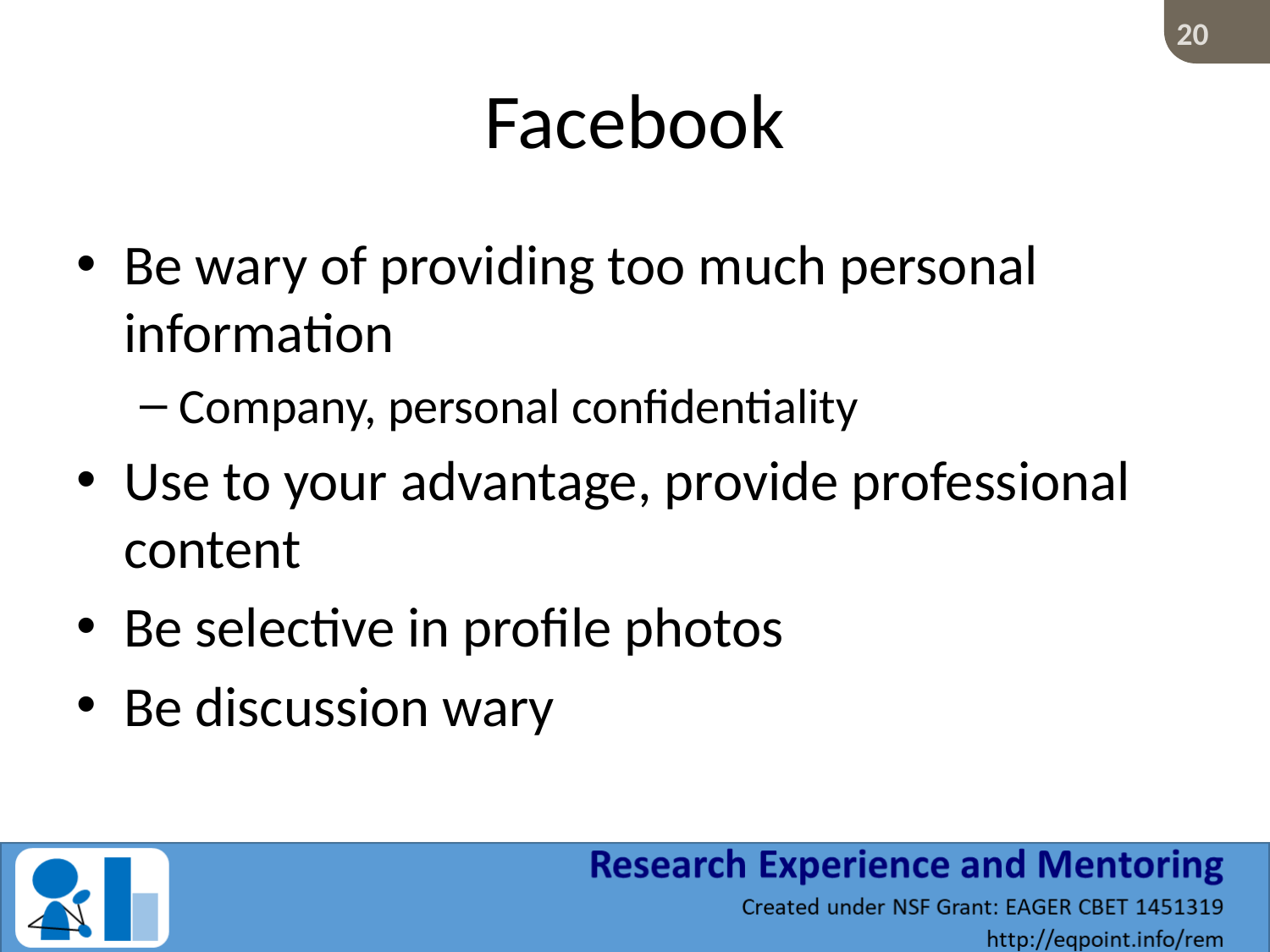

# Facebook
Be wary of providing too much personal information
Company, personal confidentiality
Use to your advantage, provide professional content
Be selective in profile photos
Be discussion wary